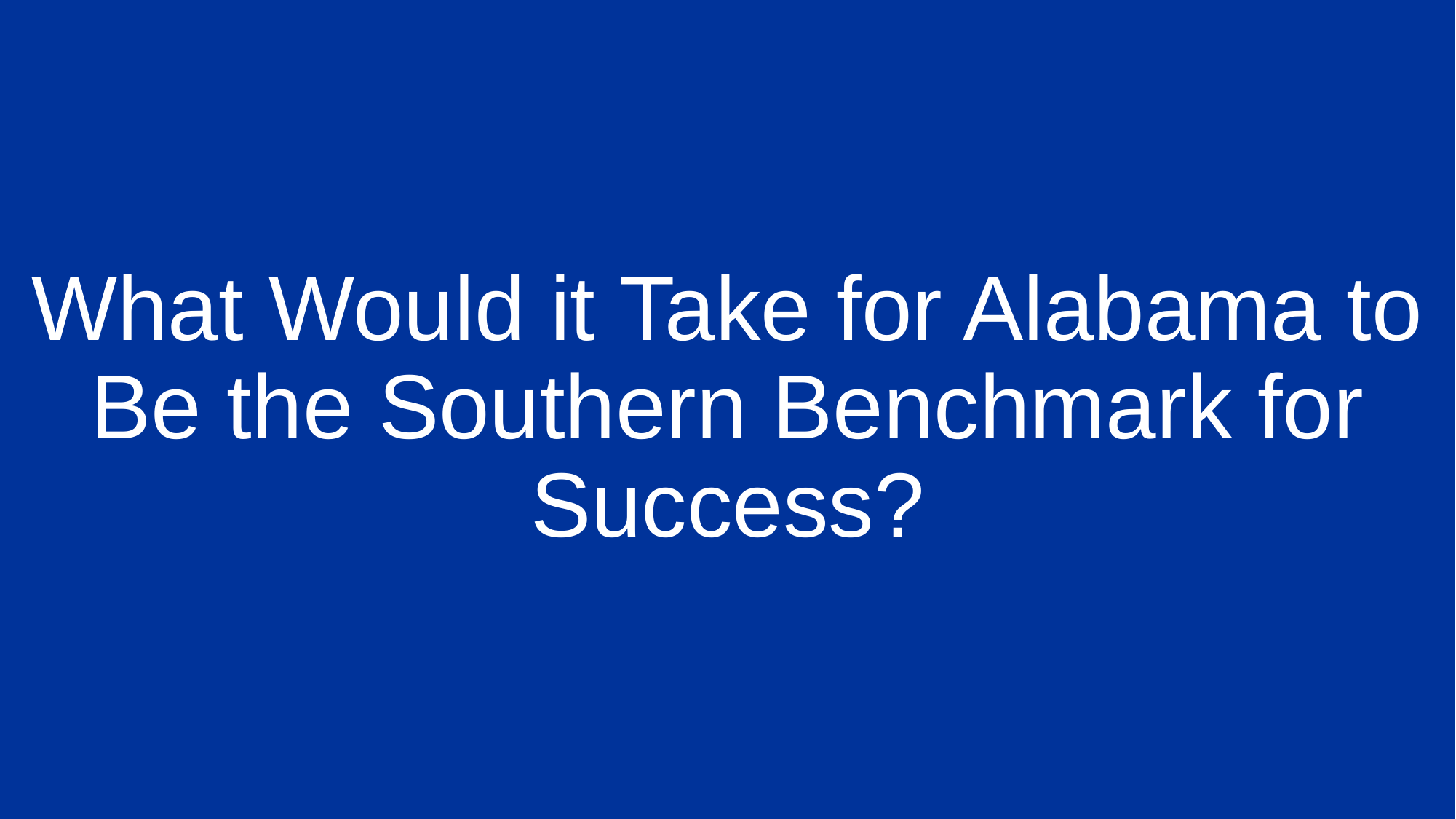

What Would it Take for Alabama to Be the Southern Benchmark for Success?
#

9